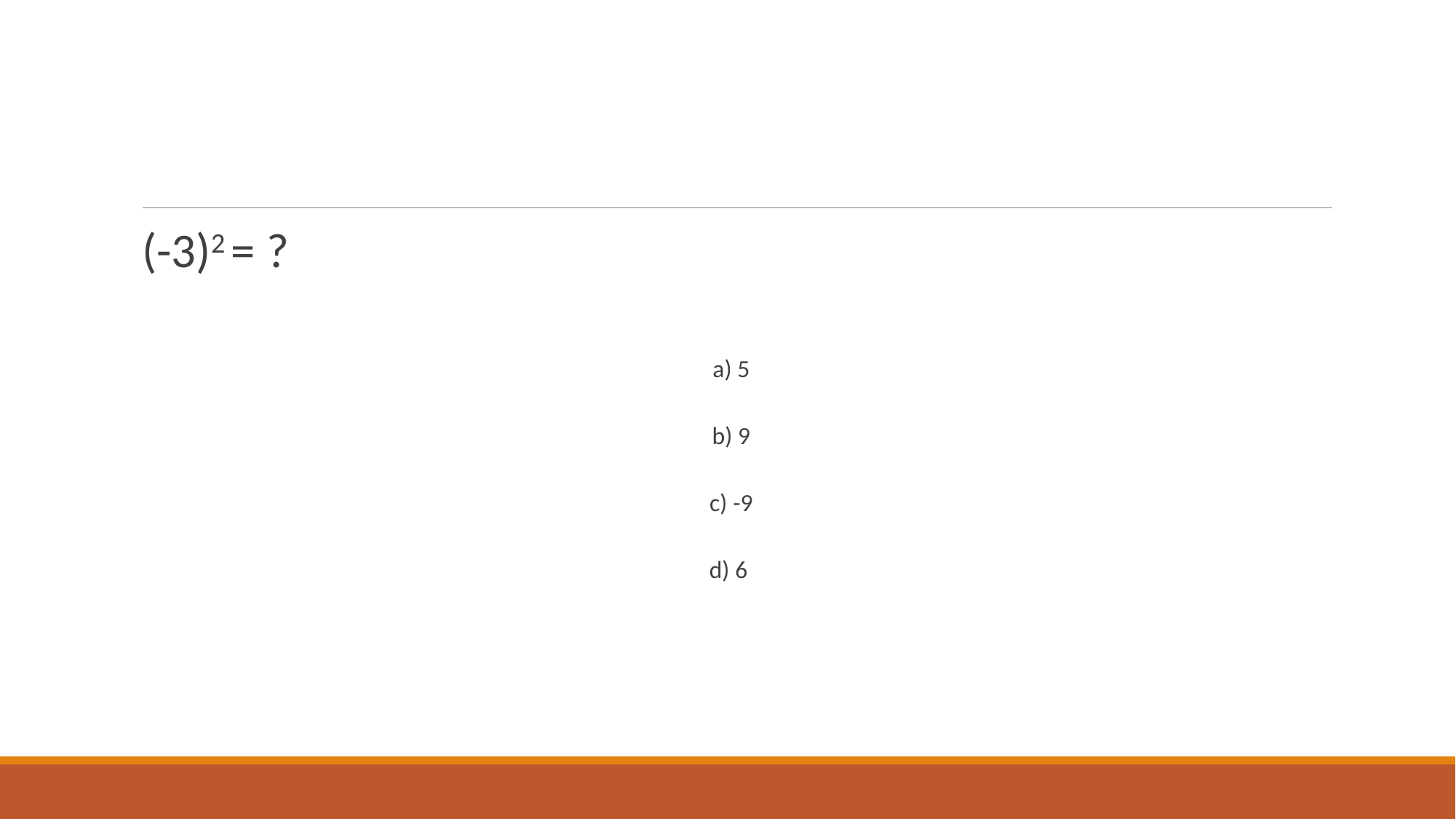

#
(-3)2 = ?

a) 5
b) 9
c) -9
d) 6